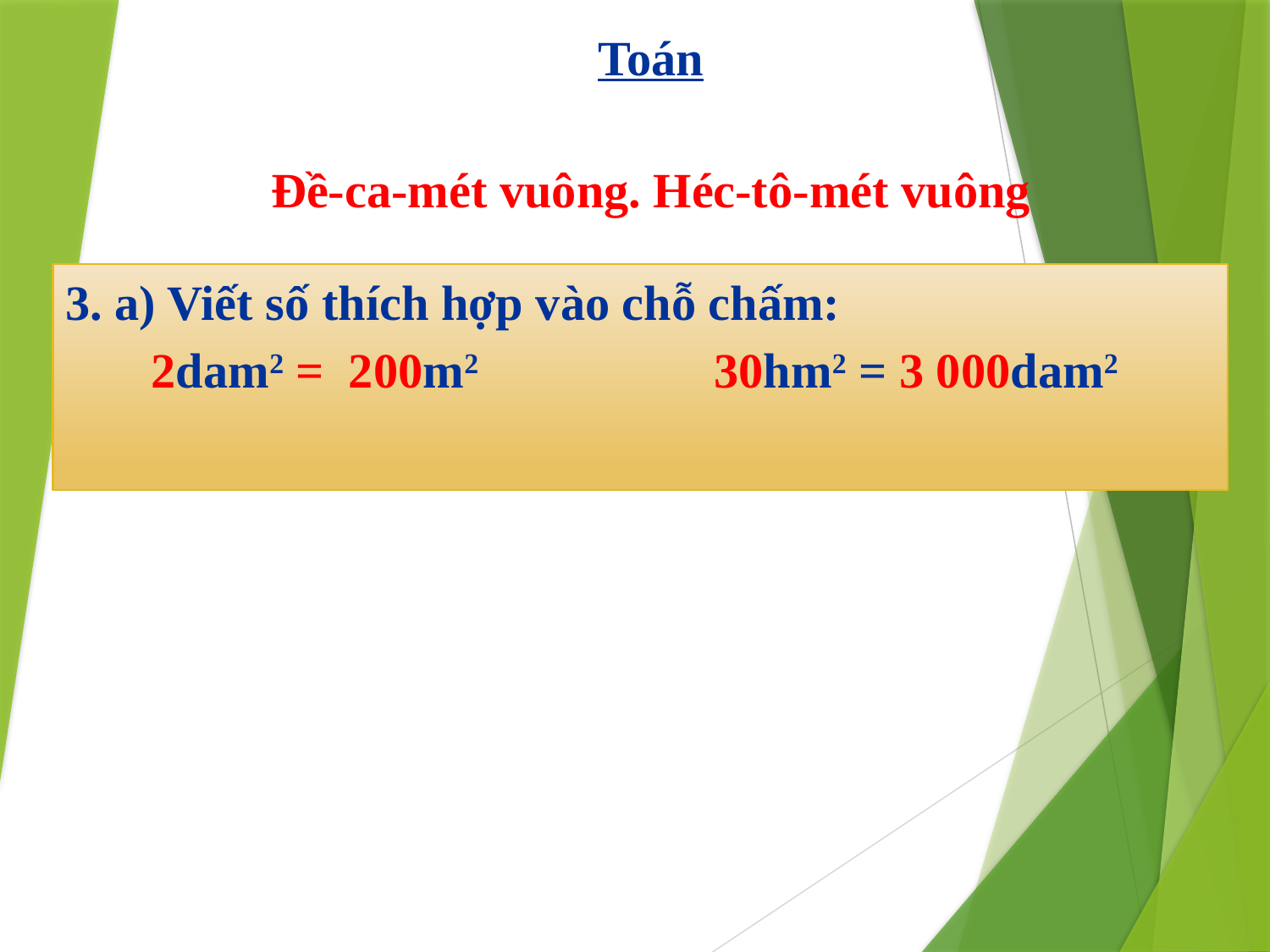

Toán
Đề-ca-mét vuông. Héc-tô-mét vuông
3. a) Viết số thích hợp vào chỗ chấm:
       2dam2 =  200m2                    30hm2 = 3 000dam2